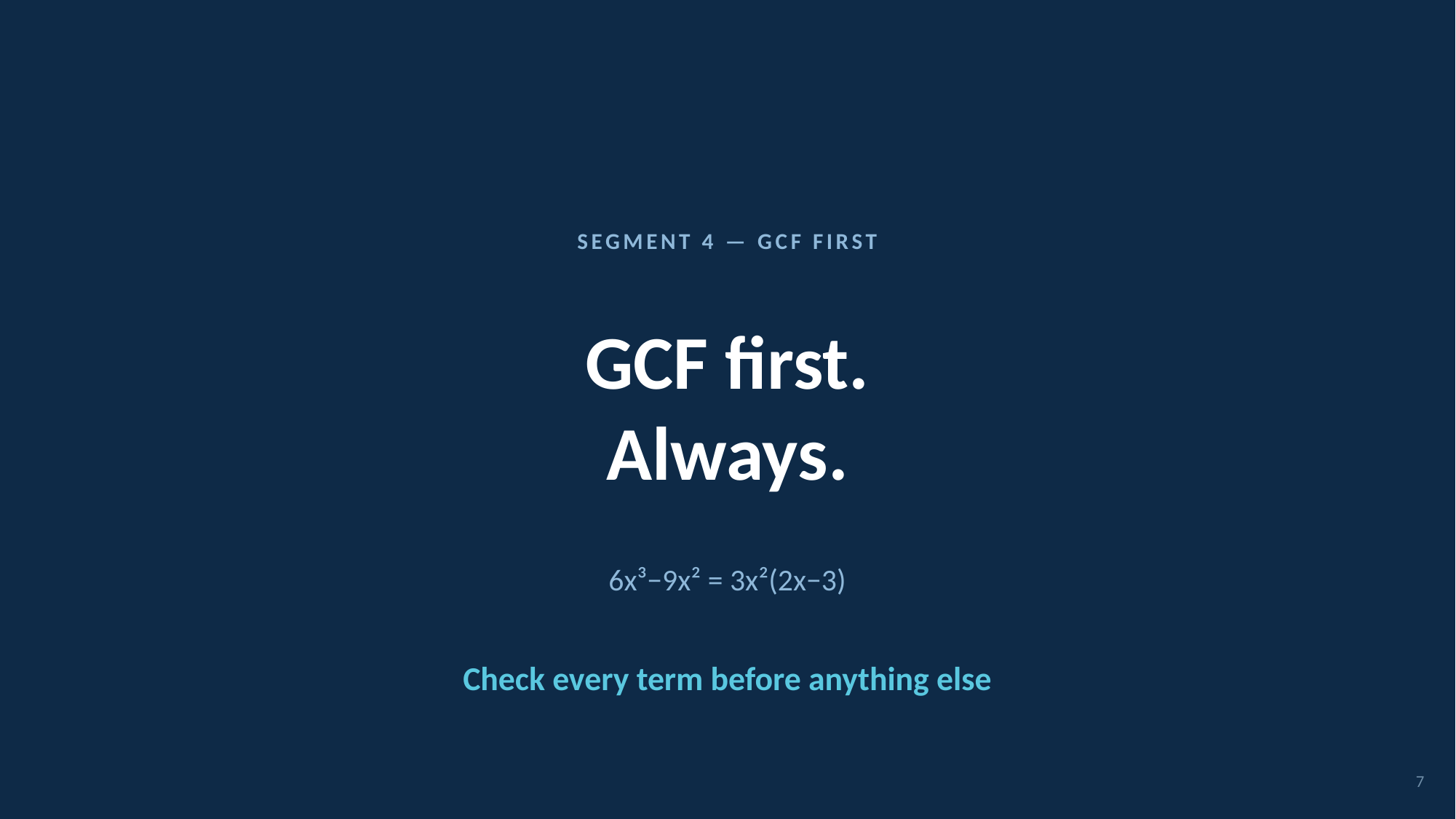

SEGMENT 4 — GCF FIRST
GCF first.
Always.
6x³−9x² = 3x²(2x−3)
Check every term before anything else
7